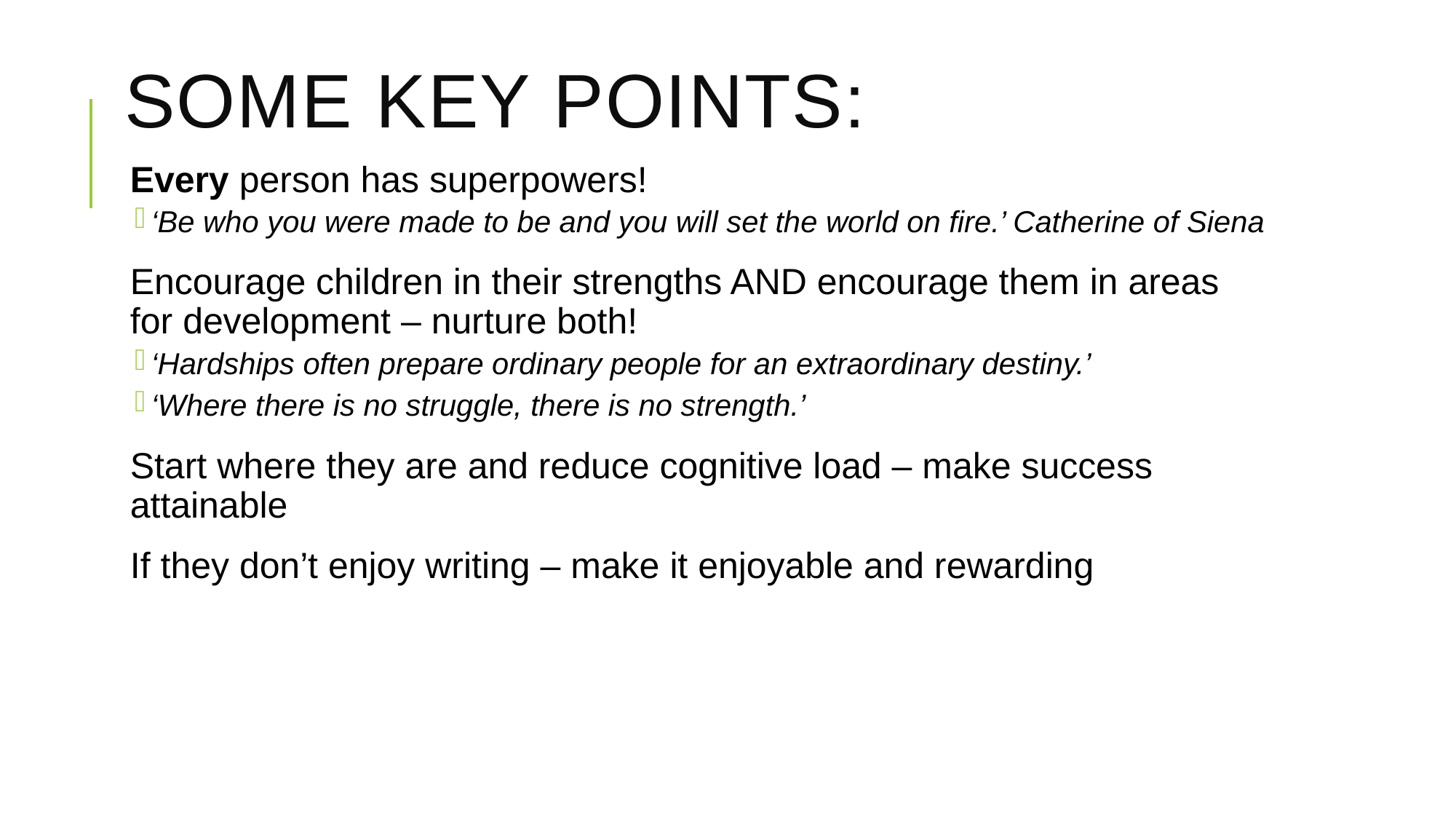

# Some key points:
Every person has superpowers!
‘Be who you were made to be and you will set the world on fire.’ Catherine of Siena
Encourage children in their strengths AND encourage them in areas for development – nurture both!
‘Hardships often prepare ordinary people for an extraordinary destiny.’
‘Where there is no struggle, there is no strength.’
Start where they are and reduce cognitive load – make success attainable
If they don’t enjoy writing – make it enjoyable and rewarding